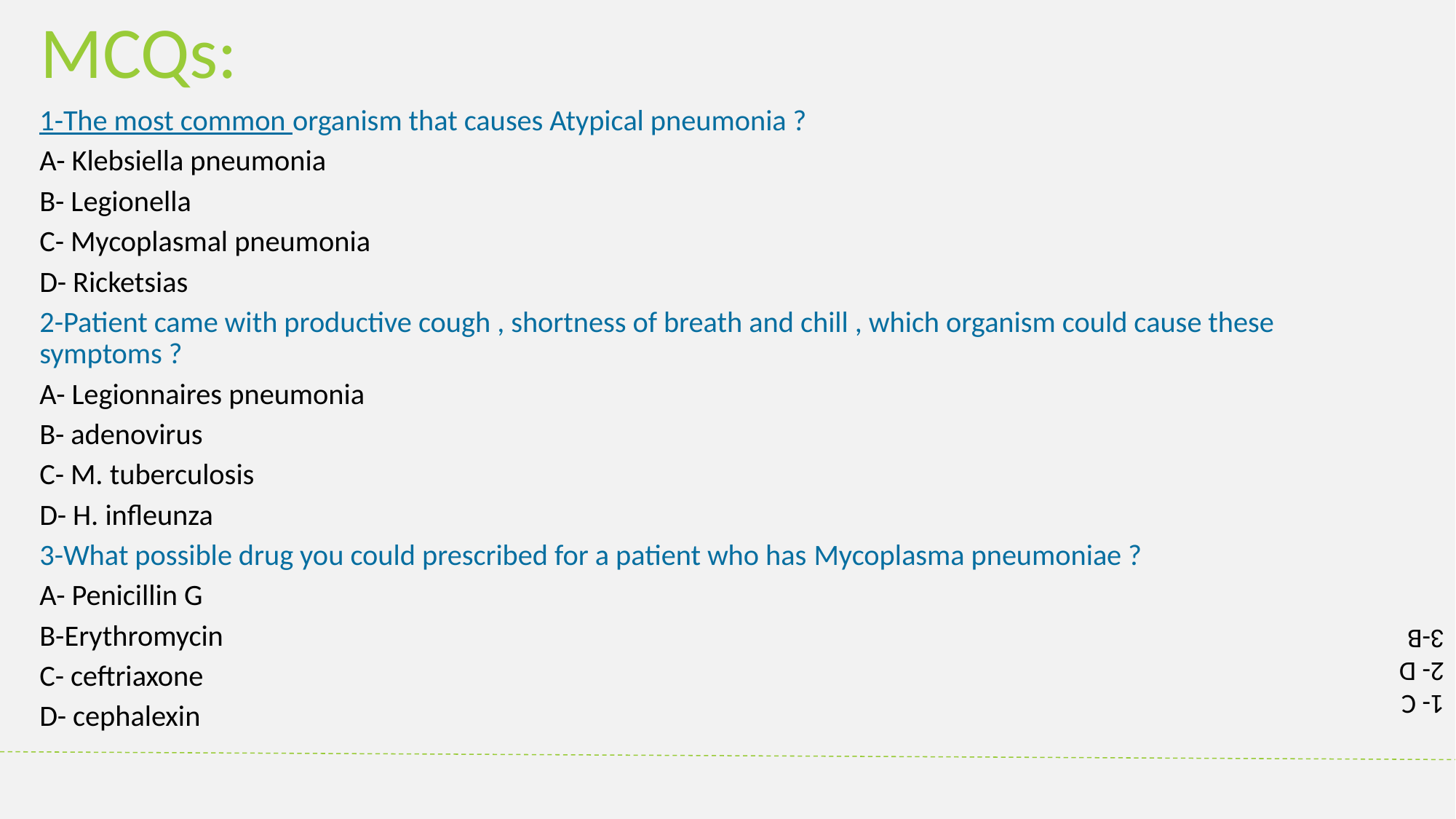

MCQs:
1-The most common organism that causes Atypical pneumonia ?
A- Klebsiella pneumonia
B- Legionella
C- Mycoplasmal pneumonia
D- Ricketsias
2-Patient came with productive cough , shortness of breath and chill , which organism could cause these symptoms ?
A- Legionnaires pneumonia
B- adenovirus
C- M. tuberculosis
D- H. infleunza
3-What possible drug you could prescribed for a patient who has Mycoplasma pneumoniae ?
A- Penicillin G
B-Erythromycin
C- ceftriaxone
D- cephalexin

1- C
2- D
3-B